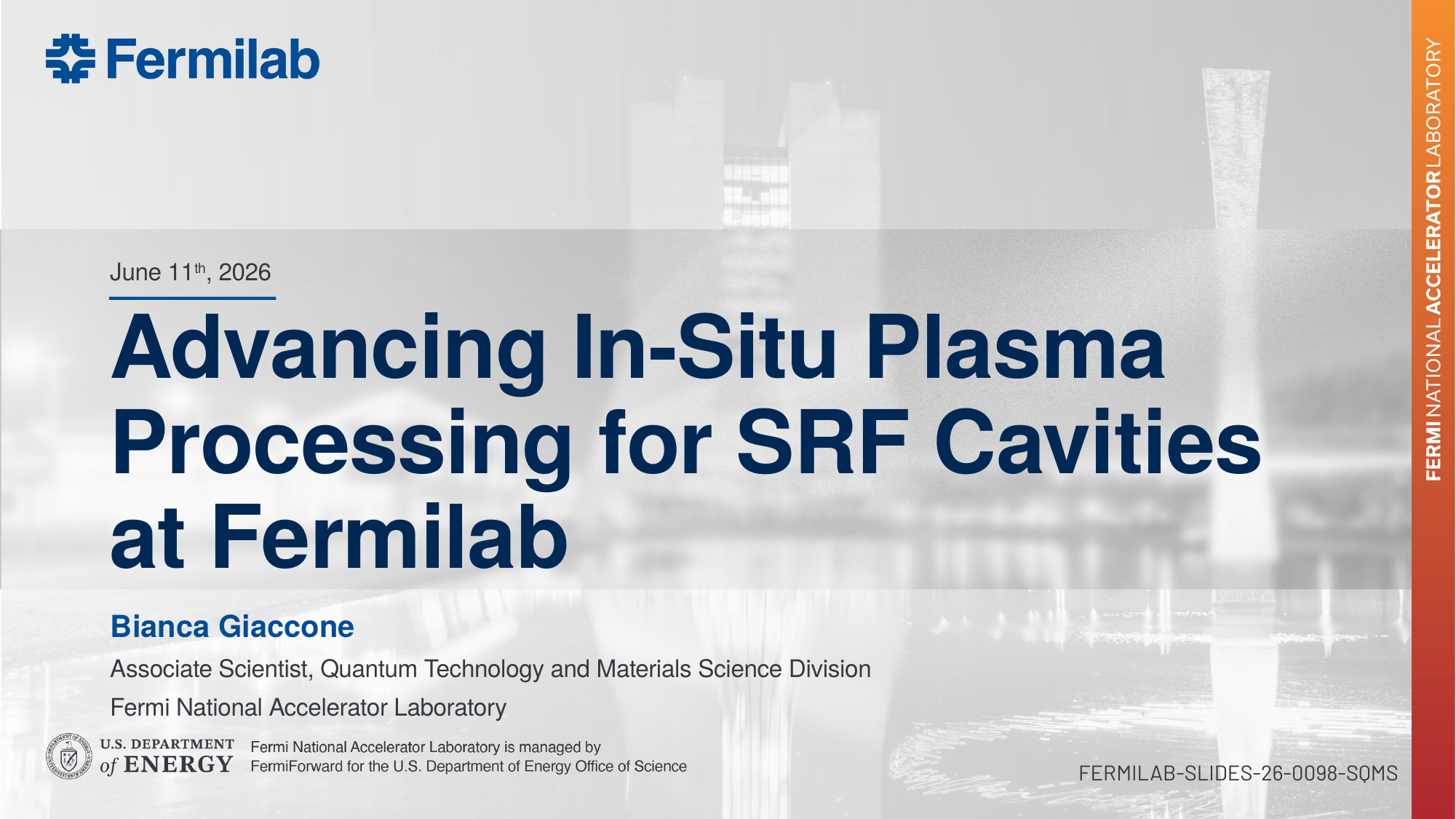

June 11th, 2026
# Advancing In-Situ Plasma Processing for SRF Cavities at Fermilab
Bianca Giaccone
Associate Scientist, Quantum Technology and Materials Science Division
Fermi National Accelerator Laboratory
FERMILAB-SLIDES-26-0098-SQMS